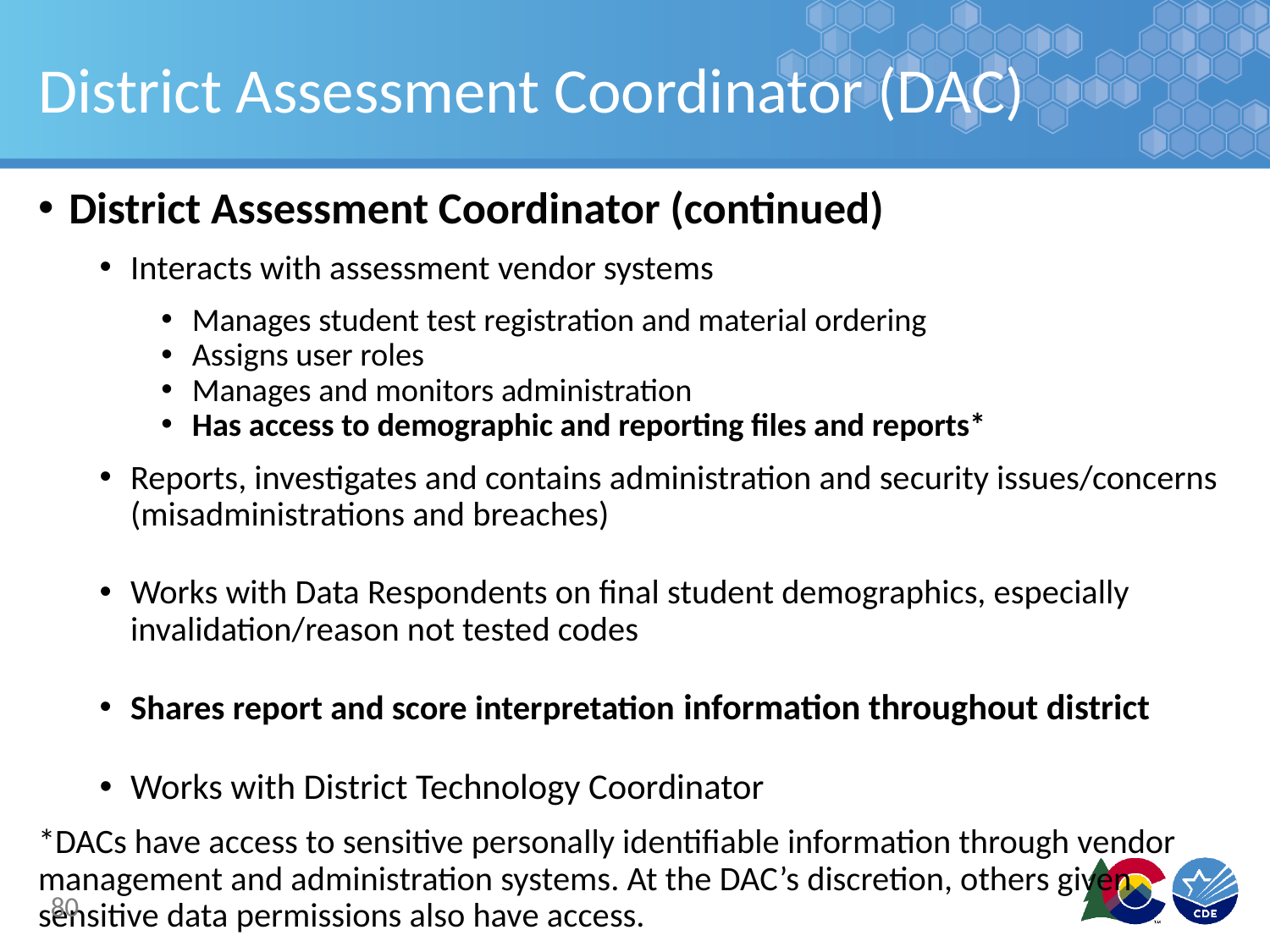

District Assessment Coordinator (DAC)
District Assessment Coordinator (continued)

Interacts with assessment vendor systems

Manages student test registration and material ordering
Assigns user roles
Manages and monitors administration
Has access to demographic and reporting files and reports*

Reports, investigates and contains administration and security issues/concerns (misadministrations and breaches)

Works with Data Respondents on final student demographics, especially invalidation/reason not tested codes

Shares report and score interpretation information throughout district

Works with District Technology Coordinator

*DACs have access to sensitive personally identifiable information through vendor management and administration systems. At the DAC’s discretion, others given sensitive data permissions also have access.

80